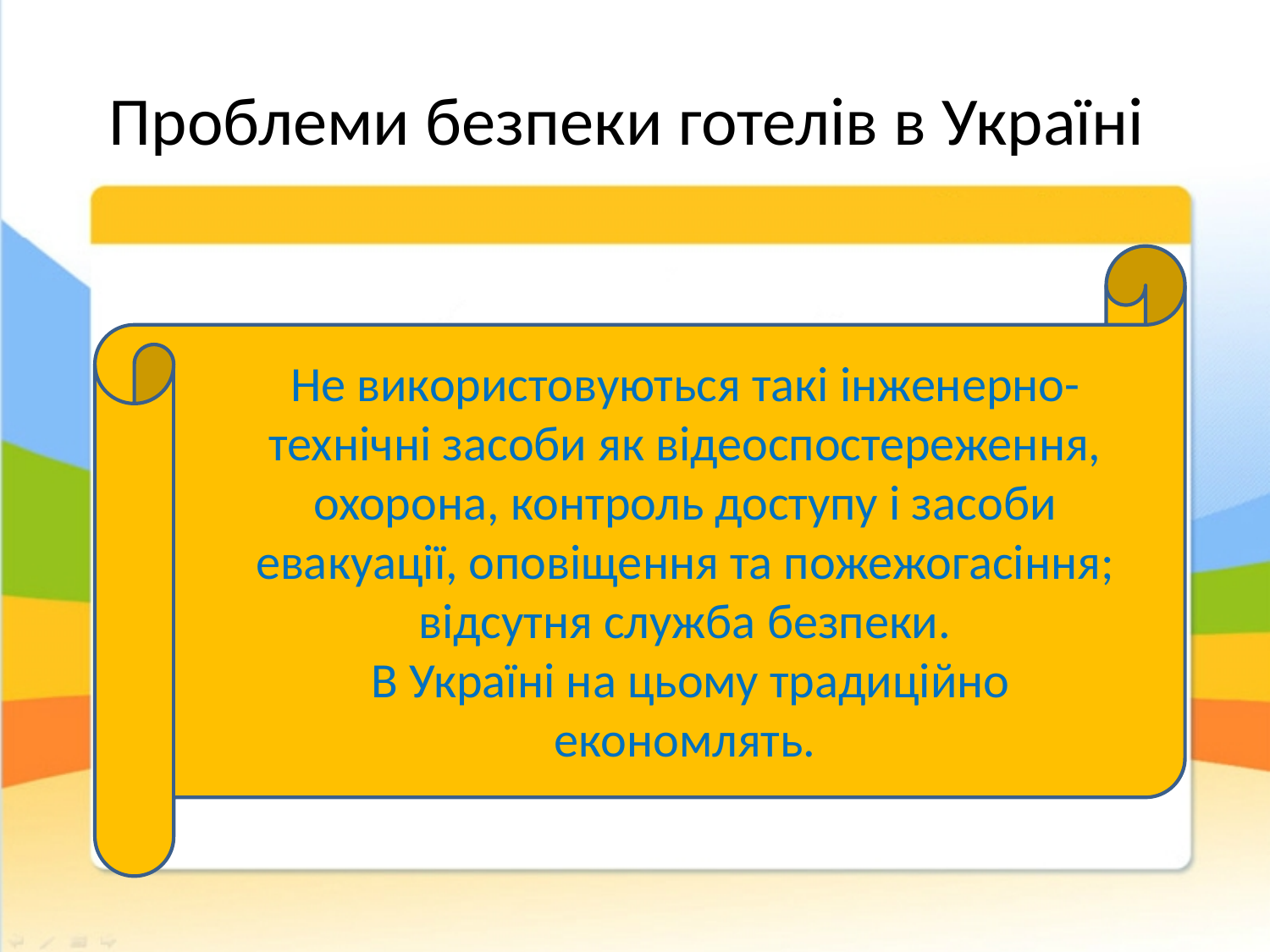

# Проблеми безпеки готелів в Україні

Не використовуються такі інженерно-технічні засоби як відеоспостереження, охорона, контроль доступу і засоби евакуації, оповіщення та пожежогасіння; відсутня служба безпеки.
 В Україні на цьому традиційно економлять.